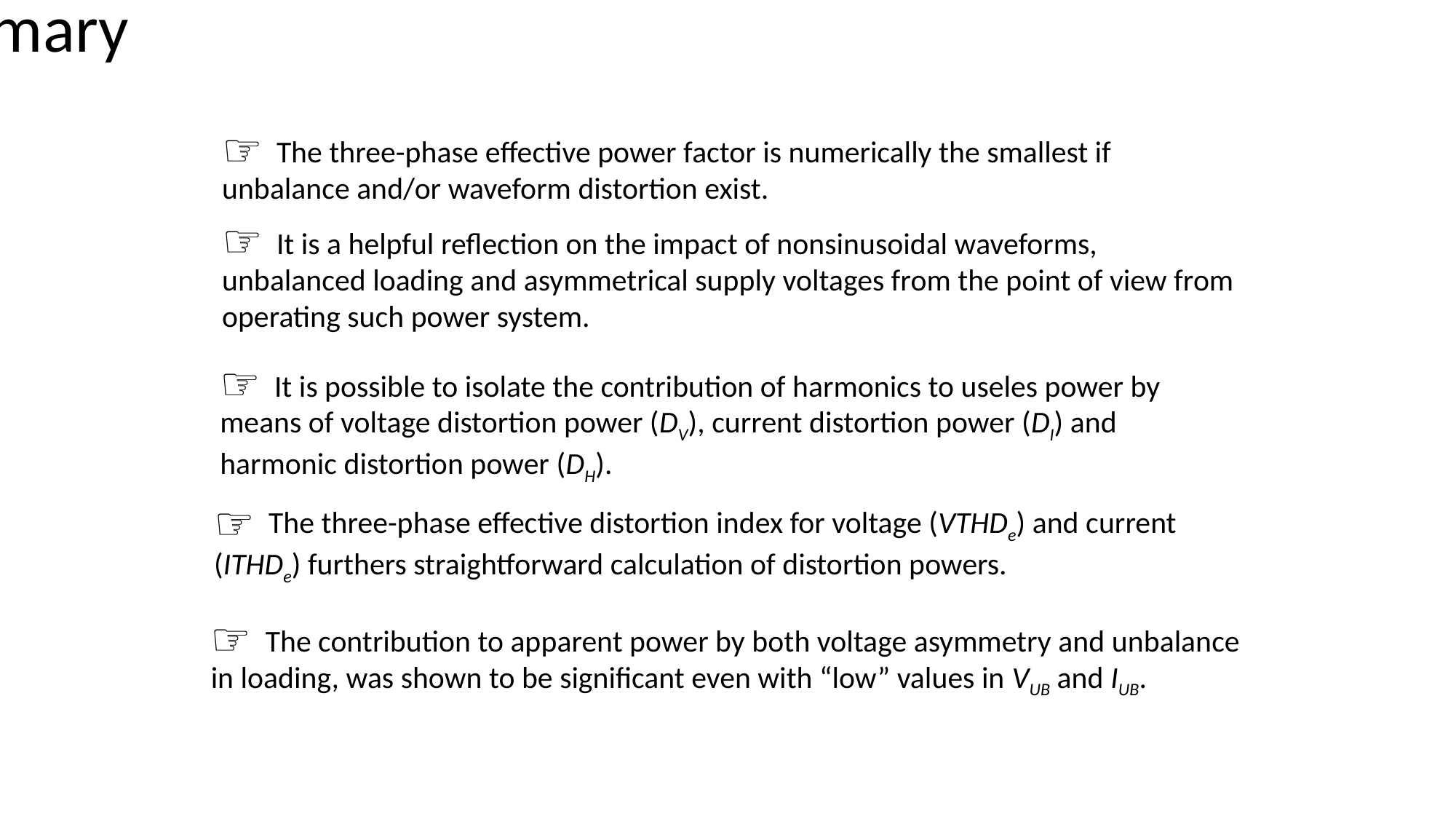

# Summary
  The three-phase effective power factor is numerically the smallest if unbalance and/or waveform distortion exist.
  It is a helpful reflection on the impact of nonsinusoidal waveforms, unbalanced loading and asymmetrical supply voltages from the point of view from operating such power system.
  It is possible to isolate the contribution of harmonics to useles power by means of voltage distortion power (DV), current distortion power (DI) and harmonic distortion power (DH).
  The three-phase effective distortion index for voltage (VTHDe) and current (ITHDe) furthers straightforward calculation of distortion powers.
  The contribution to apparent power by both voltage asymmetry and unbalance in loading, was shown to be significant even with “low” values in VUB and IUB.